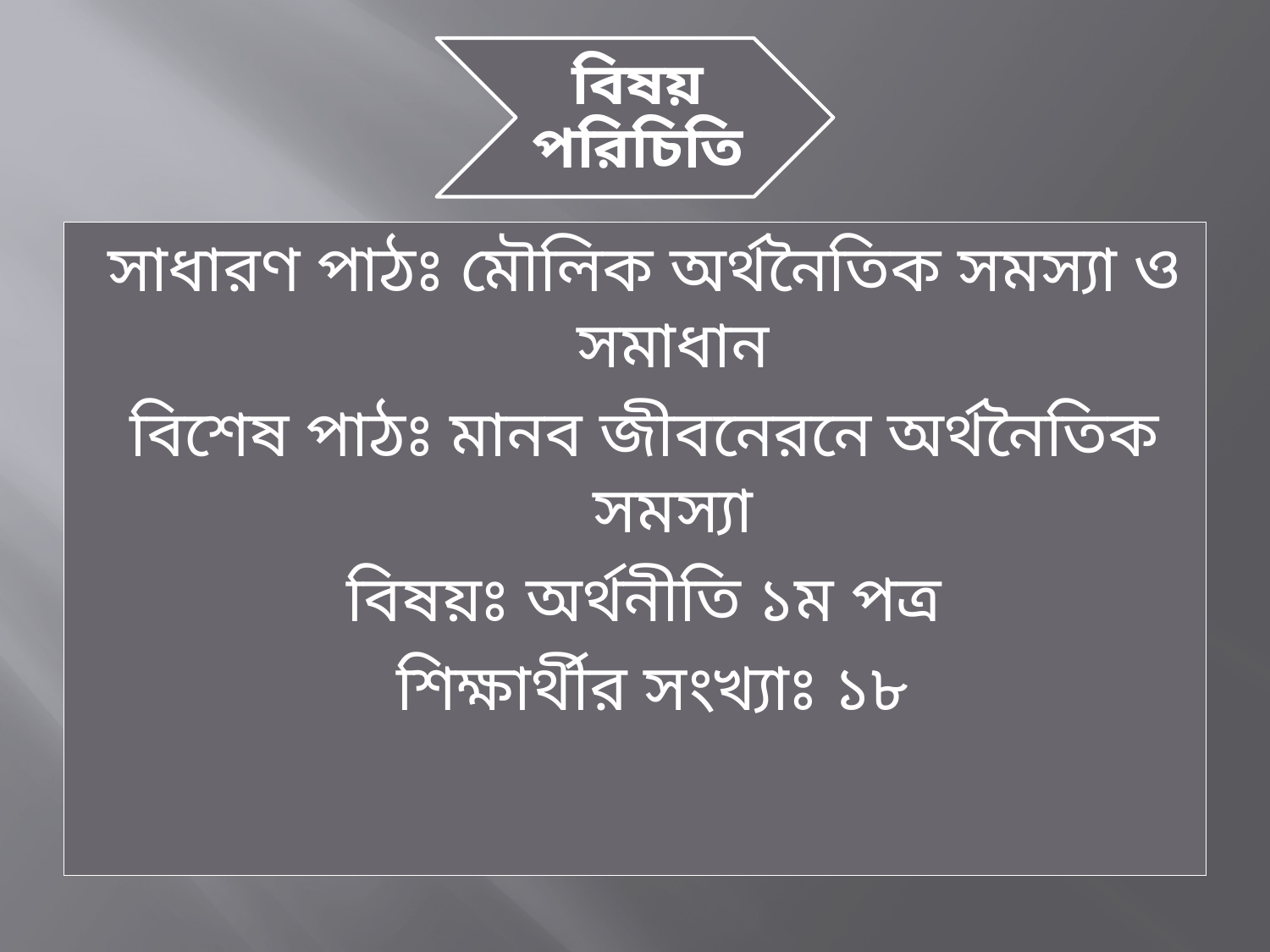

বিষয় পরিচিতি
সাধারণ পাঠঃ মৌলিক অর্থনৈতিক সমস্যা ও সমাধান
বিশেষ পাঠঃ মানব জীবনেরনে অর্থনৈতিক সমস্যা
বিষয়ঃ অর্থনীতি ১ম পত্র
 শিক্ষার্থীর সংখ্যাঃ ১৮